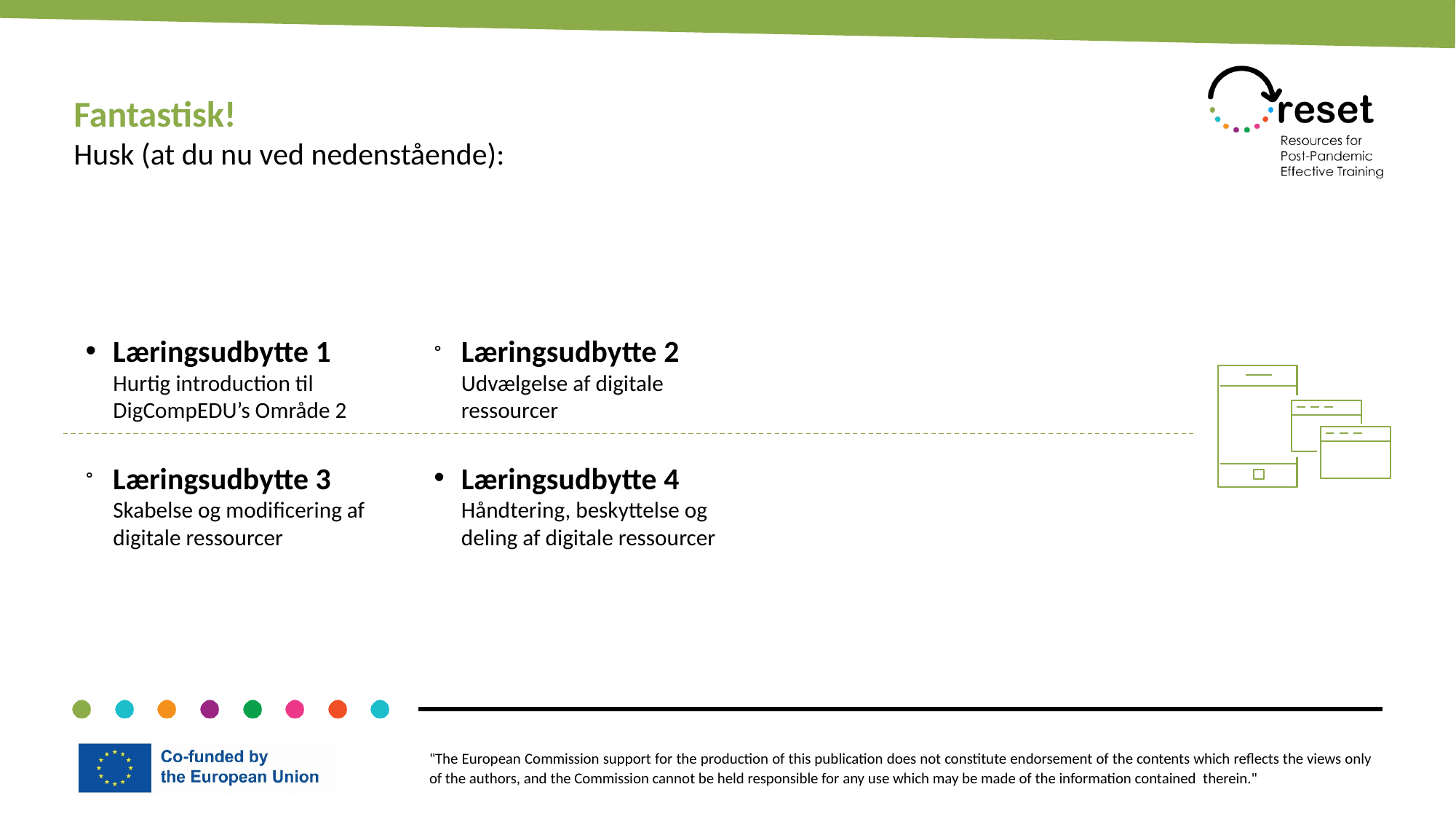

Fantastisk!
Husk (at du nu ved nedenstående):
Læringsudbytte 1
Hurtig introduction til DigCompEDU’s Område 2
Læringsudbytte 2
Udvælgelse af digitale ressourcer

Læringsudbytte 3
Skabelse og modificering af digitale ressourcer

Læringsudbytte 4
Håndtering, beskyttelse og deling af digitale ressourcer